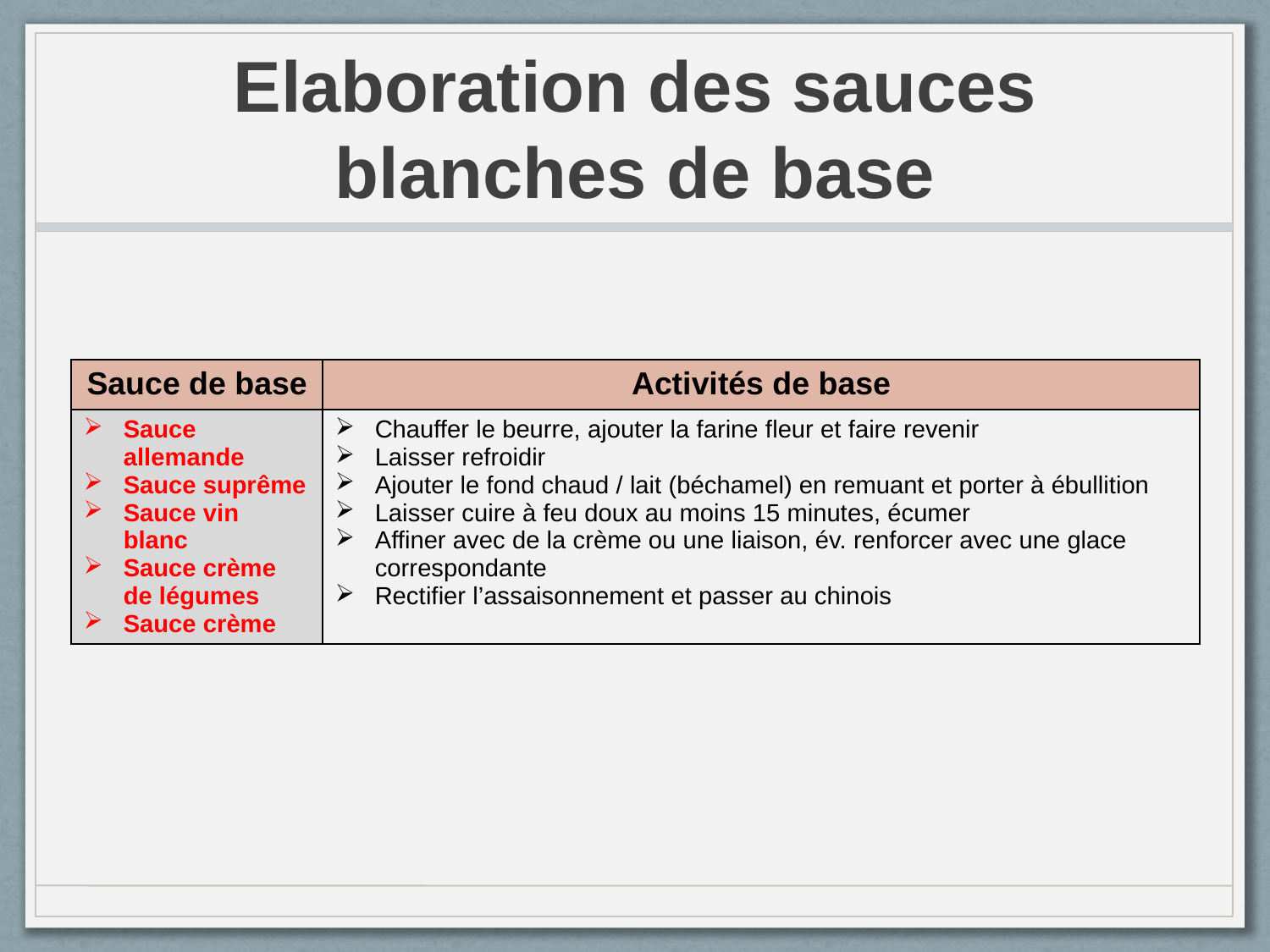

# Elaboration des sauces blanches de base
| Sauce de base | Activités de base |
| --- | --- |
| Sauce allemande Sauce suprême Sauce vin blanc Sauce crème de légumes Sauce crème | Chauffer le beurre, ajouter la farine fleur et faire revenir Laisser refroidir Ajouter le fond chaud / lait (béchamel) en remuant et porter à ébullition Laisser cuire à feu doux au moins 15 minutes, écumer Affiner avec de la crème ou une liaison, év. renforcer avec une glace correspondante Rectifier l’assaisonnement et passer au chinois |